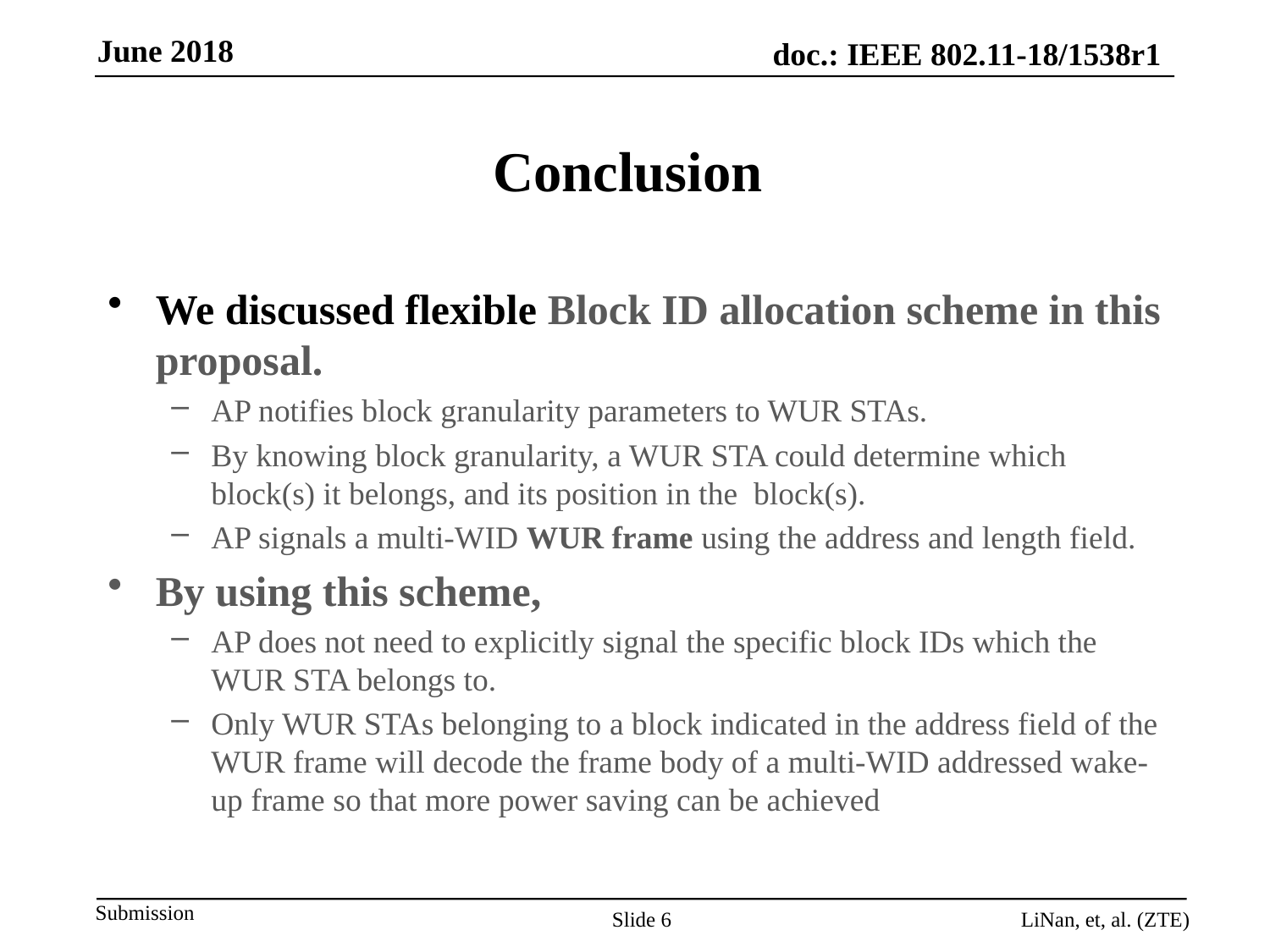

# Conclusion
We discussed flexible Block ID allocation scheme in this proposal.
AP notifies block granularity parameters to WUR STAs.
By knowing block granularity, a WUR STA could determine which  block(s) it belongs, and its position in the  block(s).
AP signals a multi-WID WUR frame using the address and length field.
By using this scheme,
AP does not need to explicitly signal the specific block IDs which the WUR STA belongs to.
Only WUR STAs belonging to a block indicated in the address field of the WUR frame will decode the frame body of a multi-WID addressed wake-up frame so that more power saving can be achieved

Slide 6